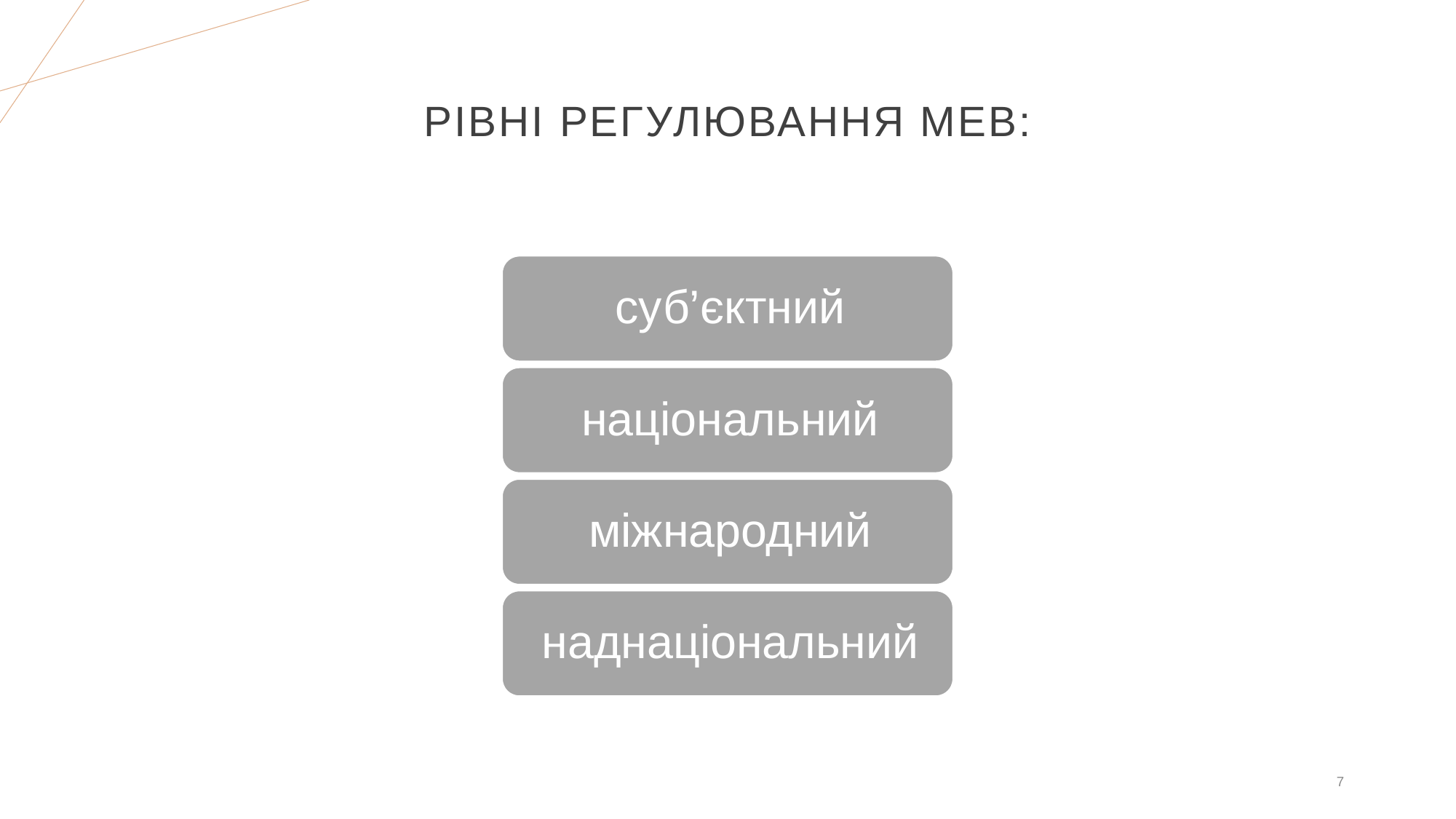

# Рівні регулювання МЕВ:
суб’єктний
національний
міжнародний
наднаціональний
7